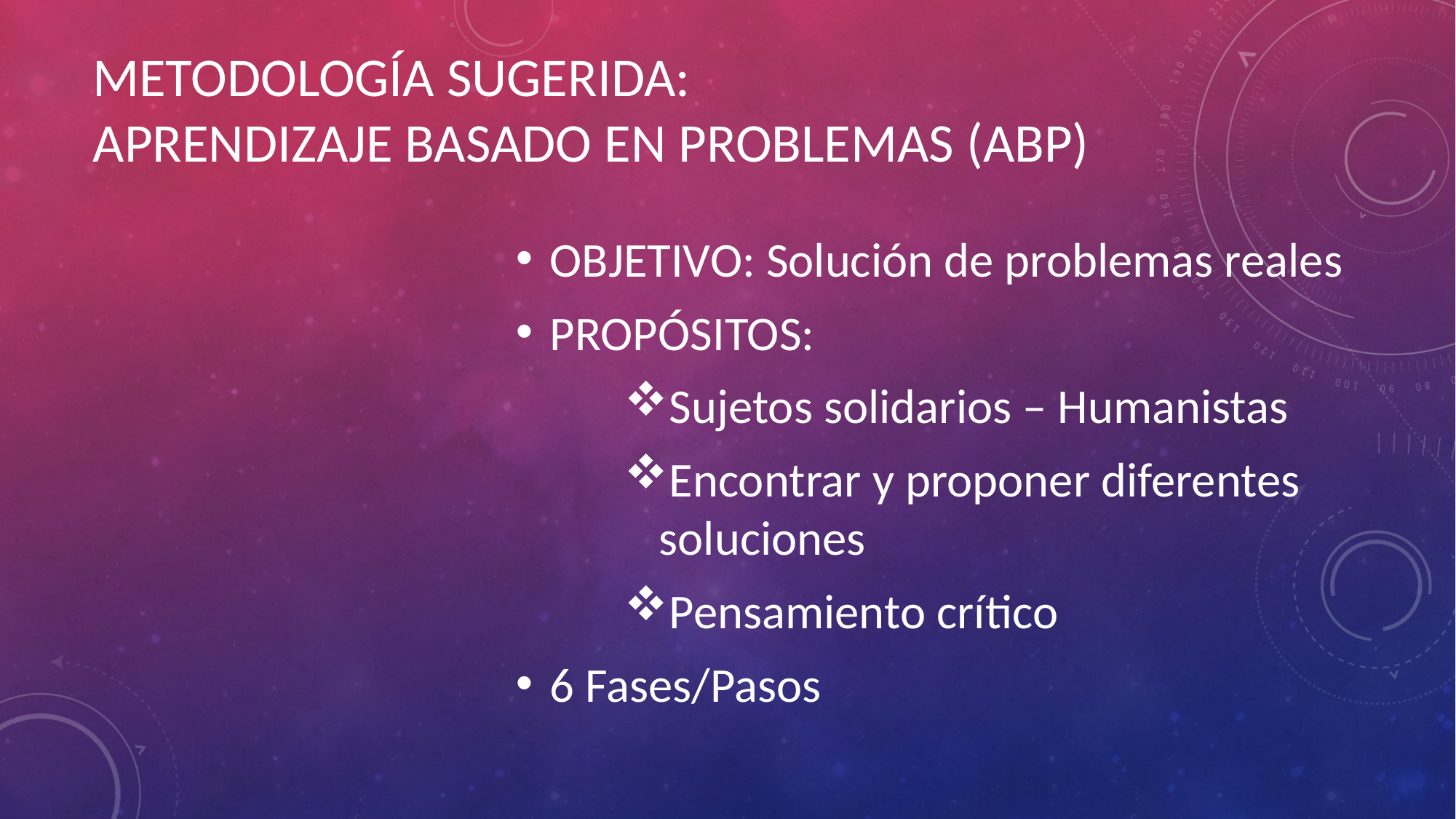

# Metodología sugerida: Aprendizaje basado en problemas (abp)
OBJETIVO: Solución de problemas reales
PROPÓSITOS:
Sujetos solidarios – Humanistas
Encontrar y proponer diferentes soluciones
Pensamiento crítico
6 Fases/Pasos